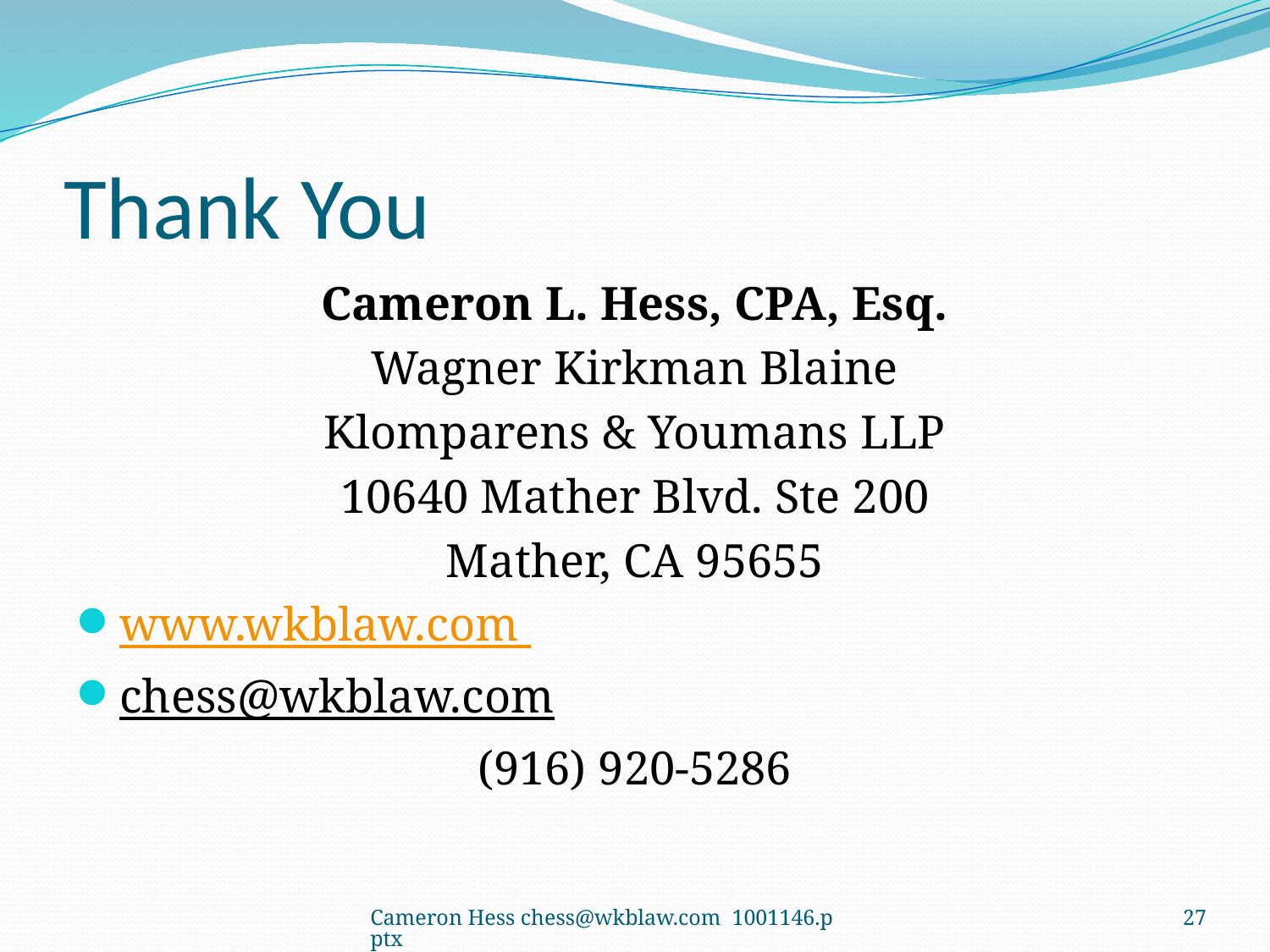

# Thank You
Cameron L. Hess, CPA, Esq.
Wagner Kirkman Blaine
Klomparens & Youmans LLP
10640 Mather Blvd. Ste 200
Mather, CA 95655
www.wkblaw.com
chess@wkblaw.com
(916) 920-5286

Cameron Hess chess@wkblaw.com  1001146.pptx
27